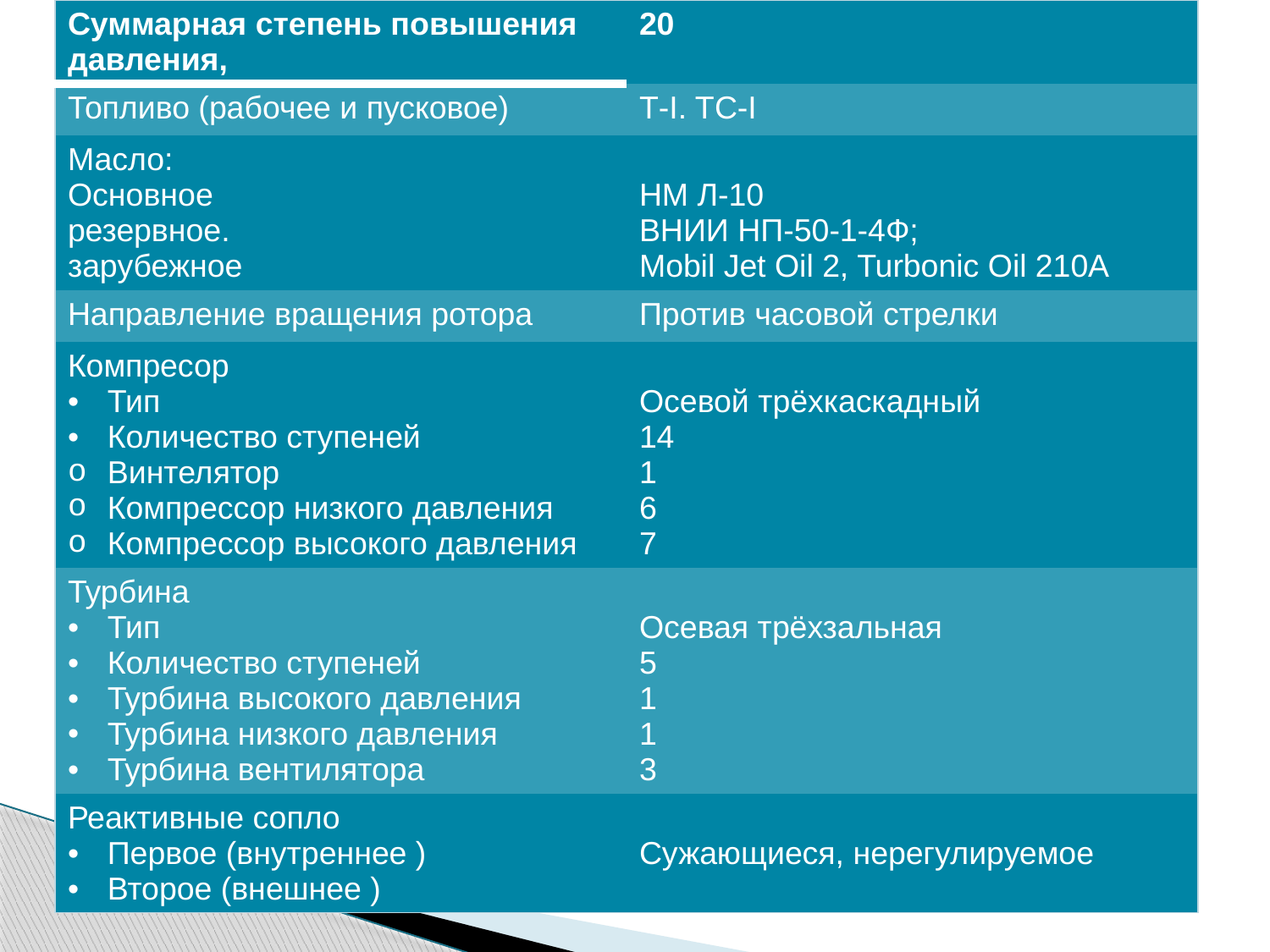

| Суммарная степень повышения давления, | 20 |
| --- | --- |
| Топливо (рабочее и пусковое) | Т-I. TC-I |
| Масло: Основное резервное. зарубежное | НМ Л-10 ВНИИ НП-50-1-4Ф; Mobil Jet Oil 2, Turbonic Oil 210A |
| Направление вращения ротора | Против часовой стрелки |
| Компресор Тип Количество ступеней Винтелятор Компрессор низкого давления Компрессор высокого давления | Осевой трёхкаскадный 14 1 6 7 |
| Турбина Тип Количество ступеней Турбина высокого давления Турбина низкого давления Турбина вентилятора | Осевая трёхзальная 5 1 1 3 |
| Реактивные сопло Первое (внутреннее ) Второе (внешнее ) | Сужающиеся, нерегулируемое |